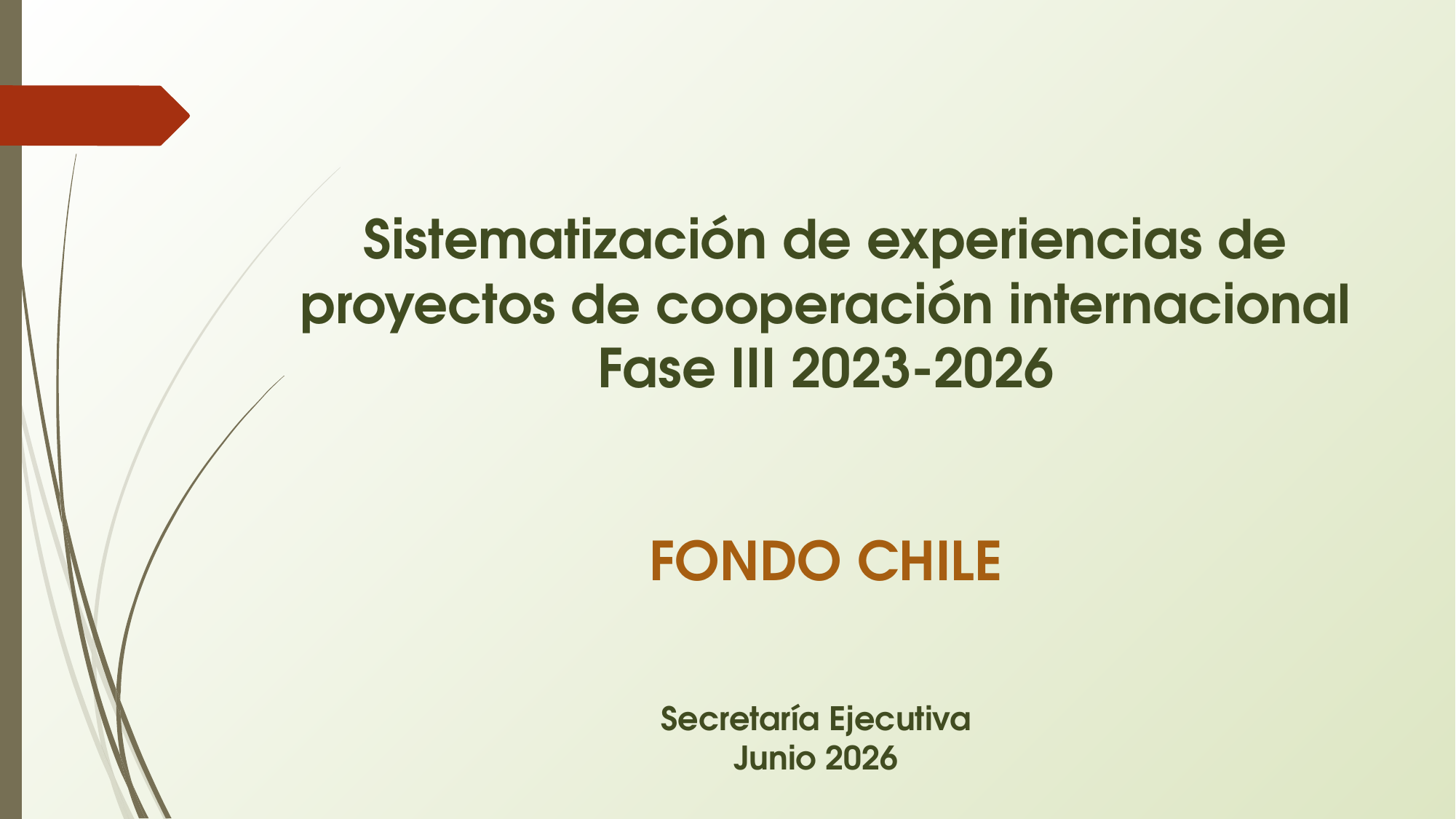

# Sistematización de experiencias de proyectos de cooperación internacional Fase III 2023-2026

FONDO CHILE
Secretaría Ejecutiva
Junio 2026

FONDO CHILE